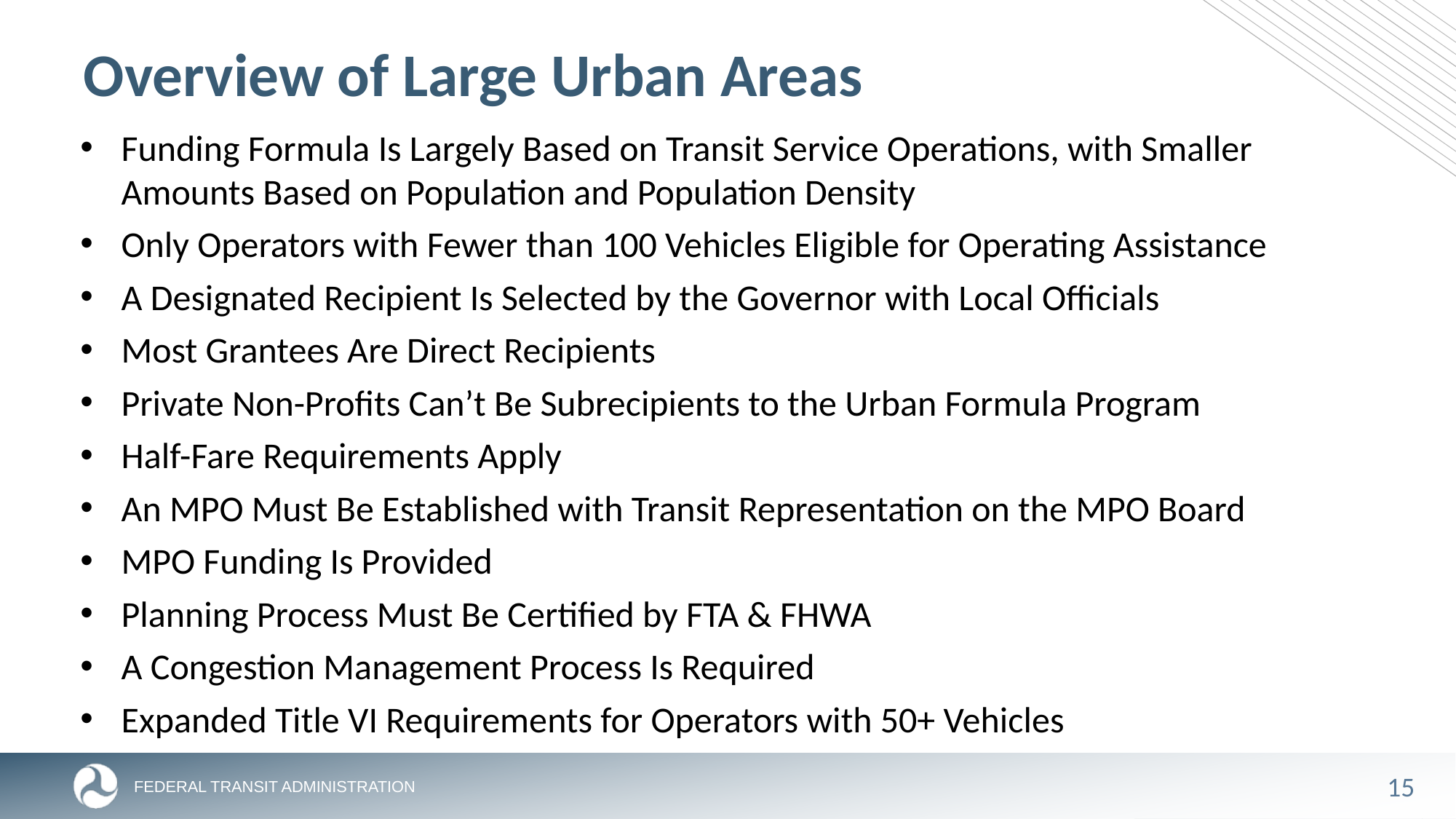

# Overview of Large Urban Areas
Funding Formula Is Largely Based on Transit Service Operations, with Smaller Amounts Based on Population and Population Density
Only Operators with Fewer than 100 Vehicles Eligible for Operating Assistance
A Designated Recipient Is Selected by the Governor with Local Officials
Most Grantees Are Direct Recipients
Private Non-Profits Can’t Be Subrecipients to the Urban Formula Program
Half-Fare Requirements Apply
An MPO Must Be Established with Transit Representation on the MPO Board
MPO Funding Is Provided
Planning Process Must Be Certified by FTA & FHWA
A Congestion Management Process Is Required
Expanded Title VI Requirements for Operators with 50+ Vehicles